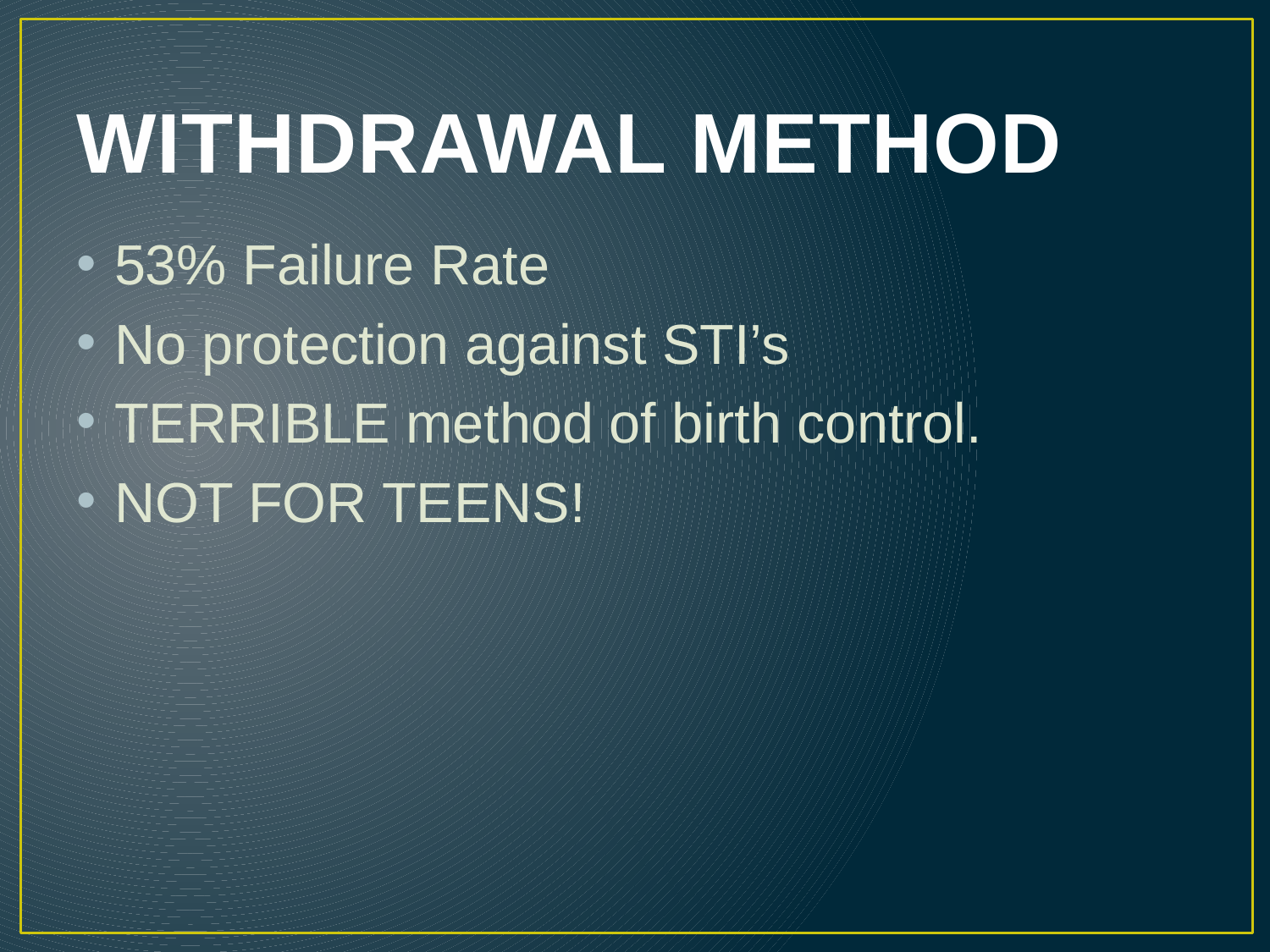

# WITHDRAWAL METHOD
53% Failure Rate
No protection against STI’s
TERRIBLE method of birth control.
NOT FOR TEENS!